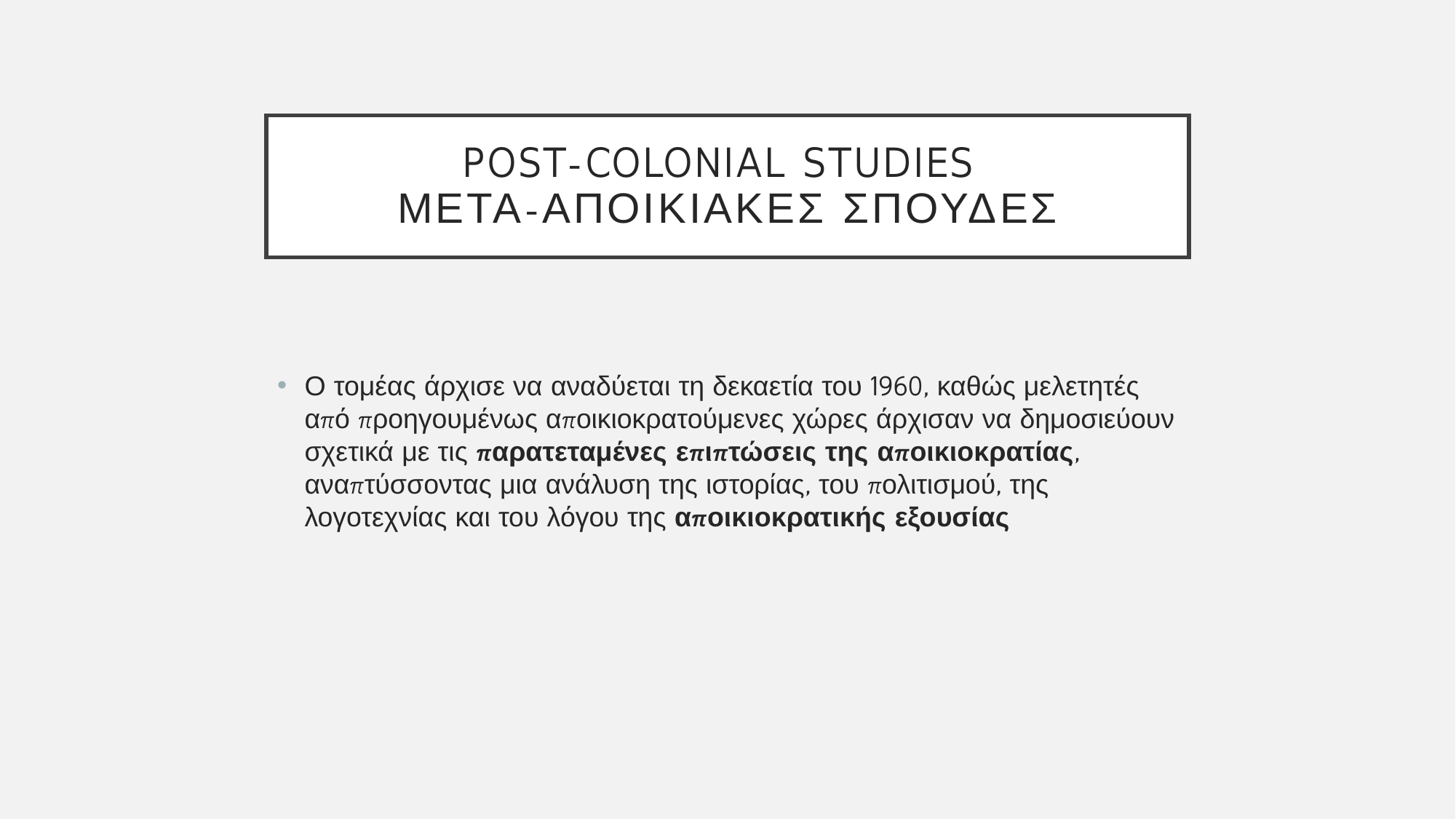

# Post-colonial studies μετα-αποικιακες σπουδες

Ο τομέας άρχισε να αναδύεται τη δεκαετία του 1960, καθώς μελετητές από προηγουμένως αποικιοκρατούμενες χώρες άρχισαν να δημοσιεύουν σχετικά με τις παρατεταμένες επιπτώσεις της αποικιοκρατίας, αναπτύσσοντας μια ανάλυση της ιστορίας, του πολιτισμού, της λογοτεχνίας και του λόγου της αποικιοκρατικής εξουσίας